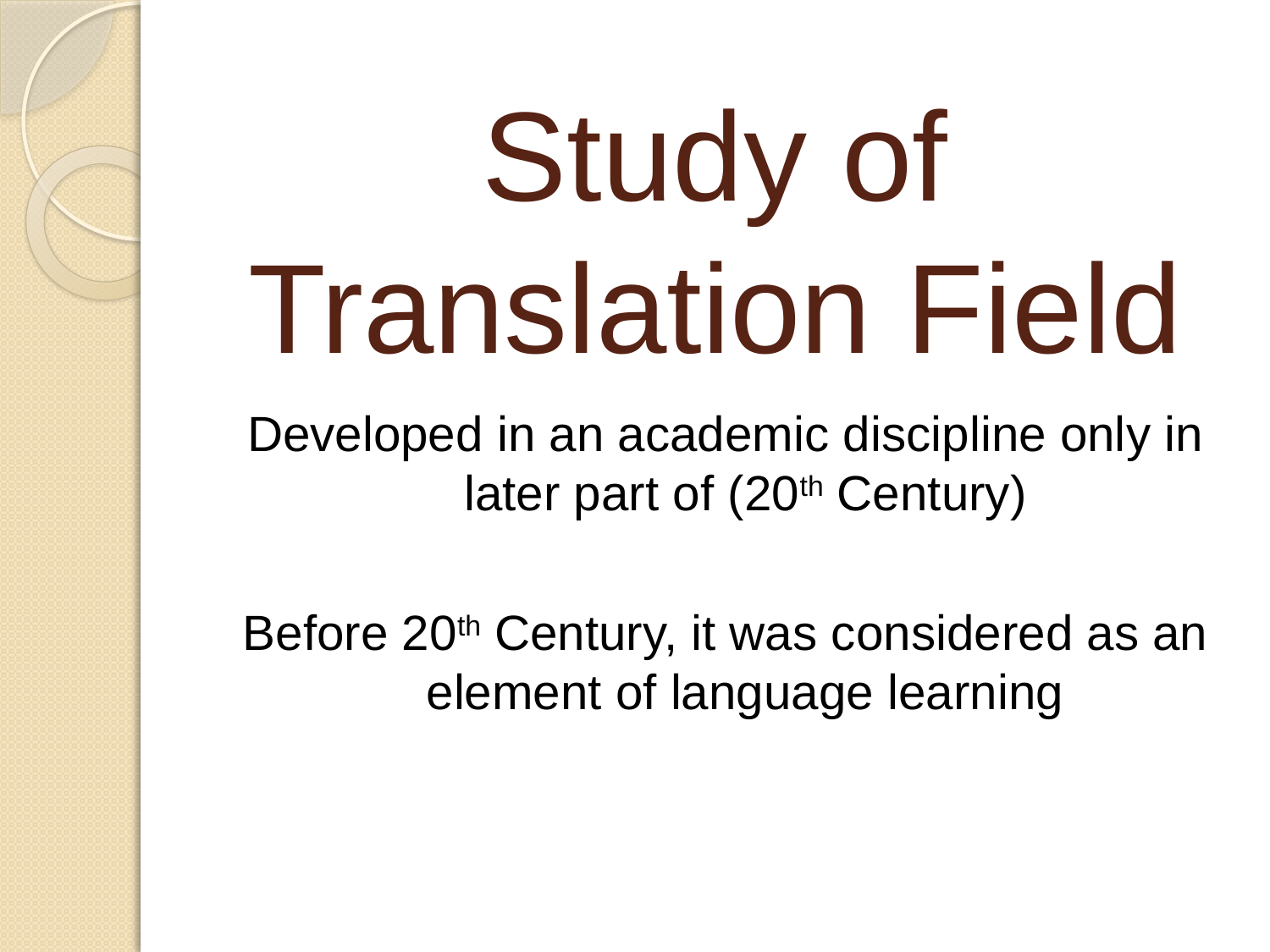

# Study of Translation Field
Developed in an academic discipline only in later part of (20th Century)

Before 20th Century, it was considered as an element of language learning